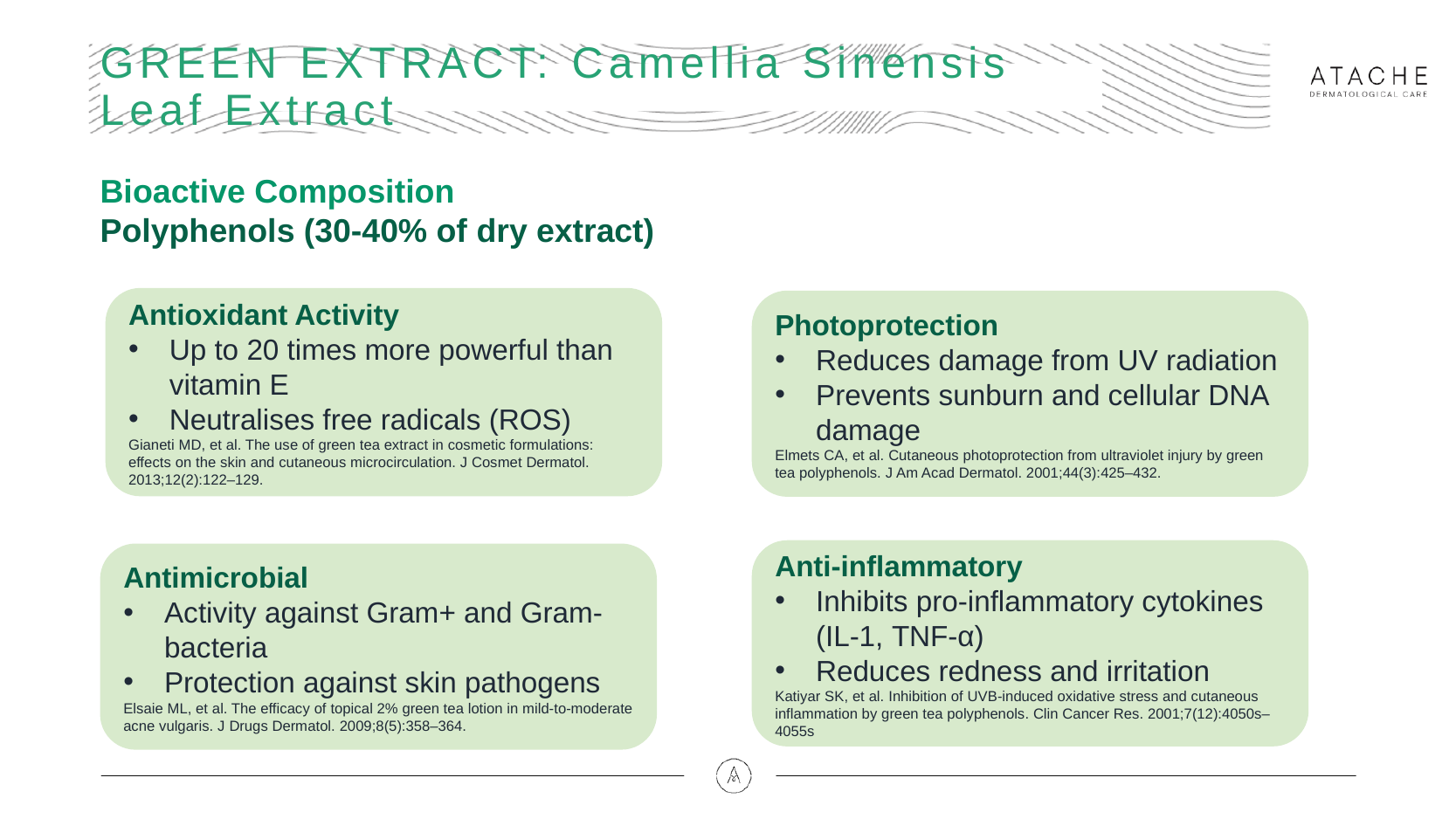

# GREEN EXTRACT: Camellia Sinensis Leaf Extract
Bioactive Composition
Polyphenols (30-40% of dry extract)
Antioxidant Activity
Up to 20 times more powerful than vitamin E
Neutralises free radicals (ROS)
Gianeti MD, et al. The use of green tea extract in cosmetic formulations: effects on the skin and cutaneous microcirculation. J Cosmet Dermatol. 2013;12(2):122–129.

Photoprotection
Reduces damage from UV radiation
Prevents sunburn and cellular DNA damage
Elmets CA, et al. Cutaneous photoprotection from ultraviolet injury by green tea polyphenols. J Am Acad Dermatol. 2001;44(3):425–432.

Anti-inflammatory
Inhibits pro-inflammatory cytokines (IL-1, TNF-α)
Reduces redness and irritation
Katiyar SK, et al. Inhibition of UVB-induced oxidative stress and cutaneous inflammation by green tea polyphenols. Clin Cancer Res. 2001;7(12):4050s–4055s

Antimicrobial
Activity against Gram+ and Gram- bacteria
Protection against skin pathogens
Elsaie ML, et al. The efficacy of topical 2% green tea lotion in mild-to-moderate acne vulgaris. J Drugs Dermatol. 2009;8(5):358–364.